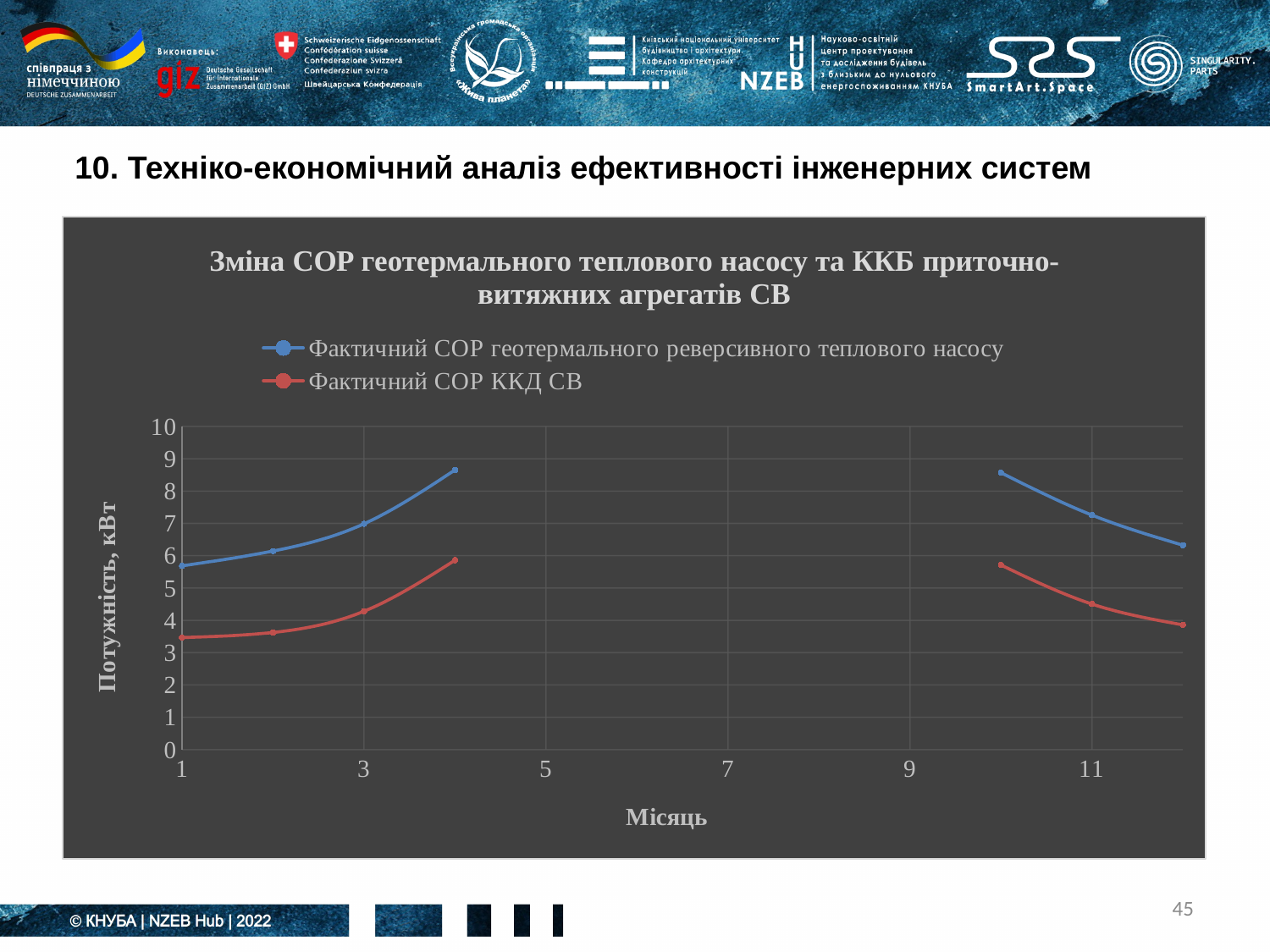

# 10. Техніко-економічний аналіз ефективності інженерних систем

### Chart: Зміна СОР геотермального теплового насосу та ККБ приточно-витяжних агрегатів СВ

| Category | Фактичний СОР геотермального реверсивного теплового насосу | Фактичний СОР ККД СВ |
|---|---|---|
45